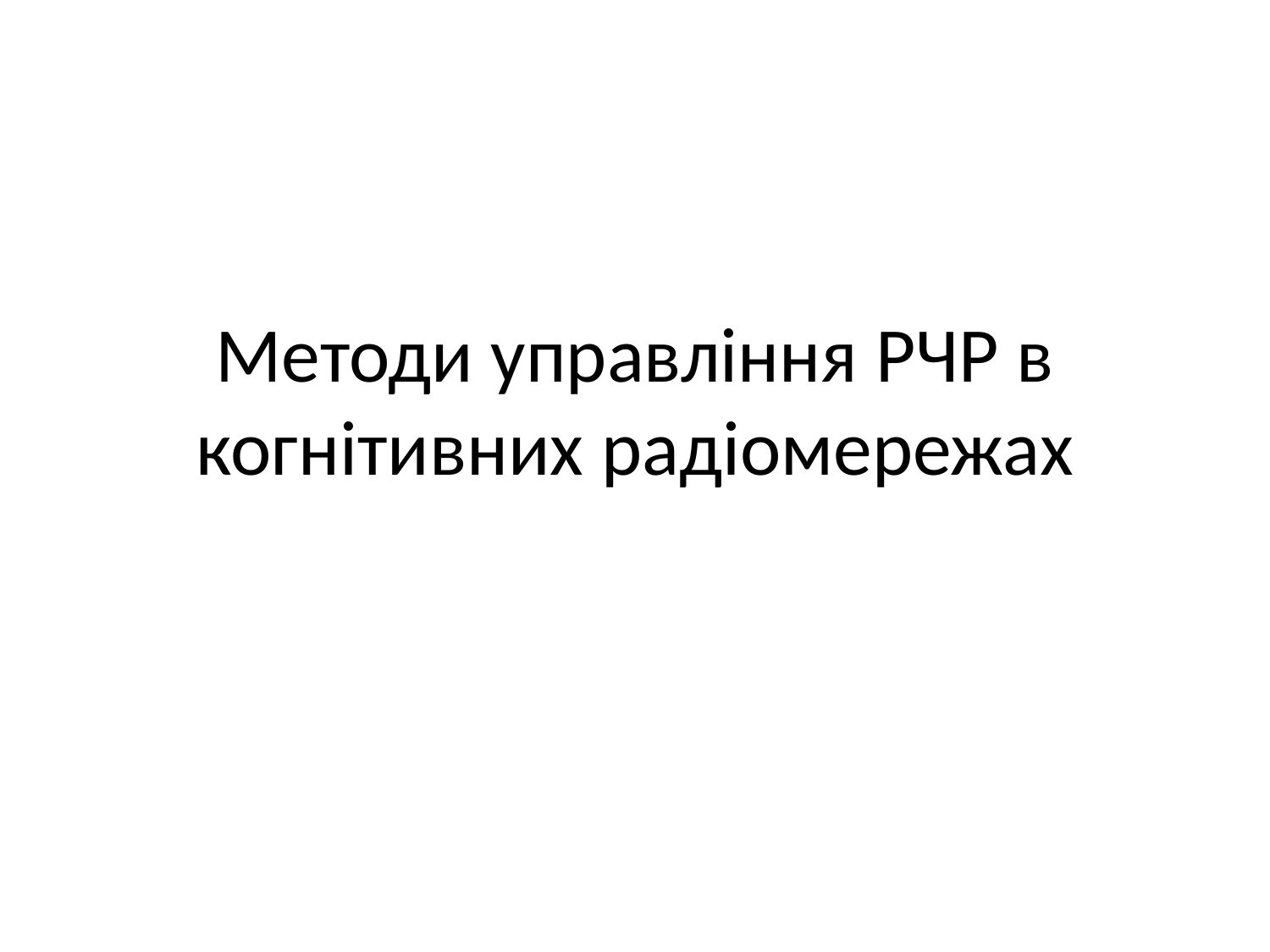

# Методи управління РЧР в когнітивних радіомережах